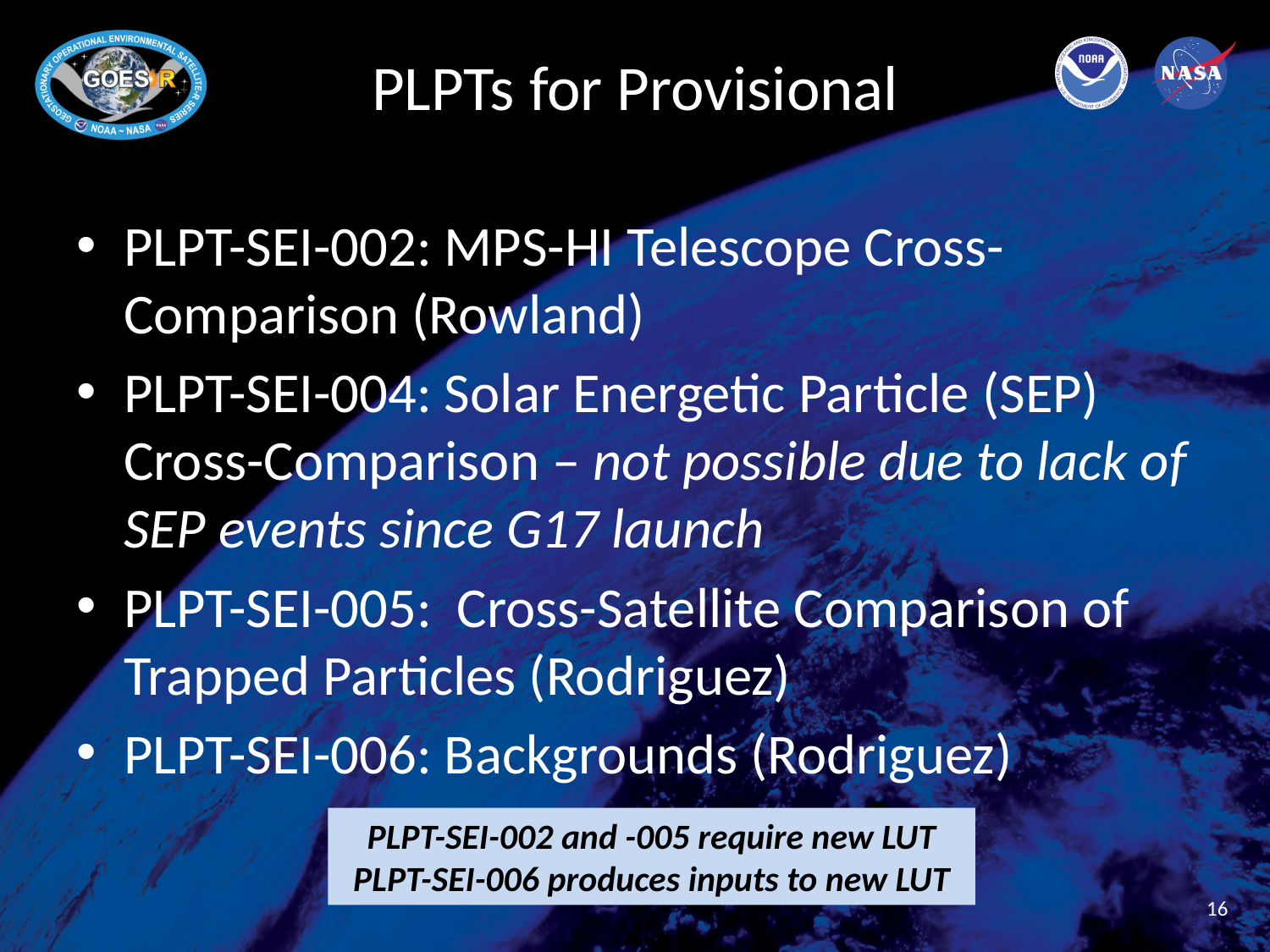

# PLPTs for Provisional
PLPT-SEI-002: MPS-HI Telescope Cross-Comparison (Rowland)
PLPT-SEI-004: Solar Energetic Particle (SEP) Cross-Comparison – not possible due to lack of SEP events since G17 launch
PLPT-SEI-005:  Cross-Satellite Comparison of Trapped Particles (Rodriguez)
PLPT-SEI-006: Backgrounds (Rodriguez)
PLPT-SEI-002 and -005 require new LUT
PLPT-SEI-006 produces inputs to new LUT
16